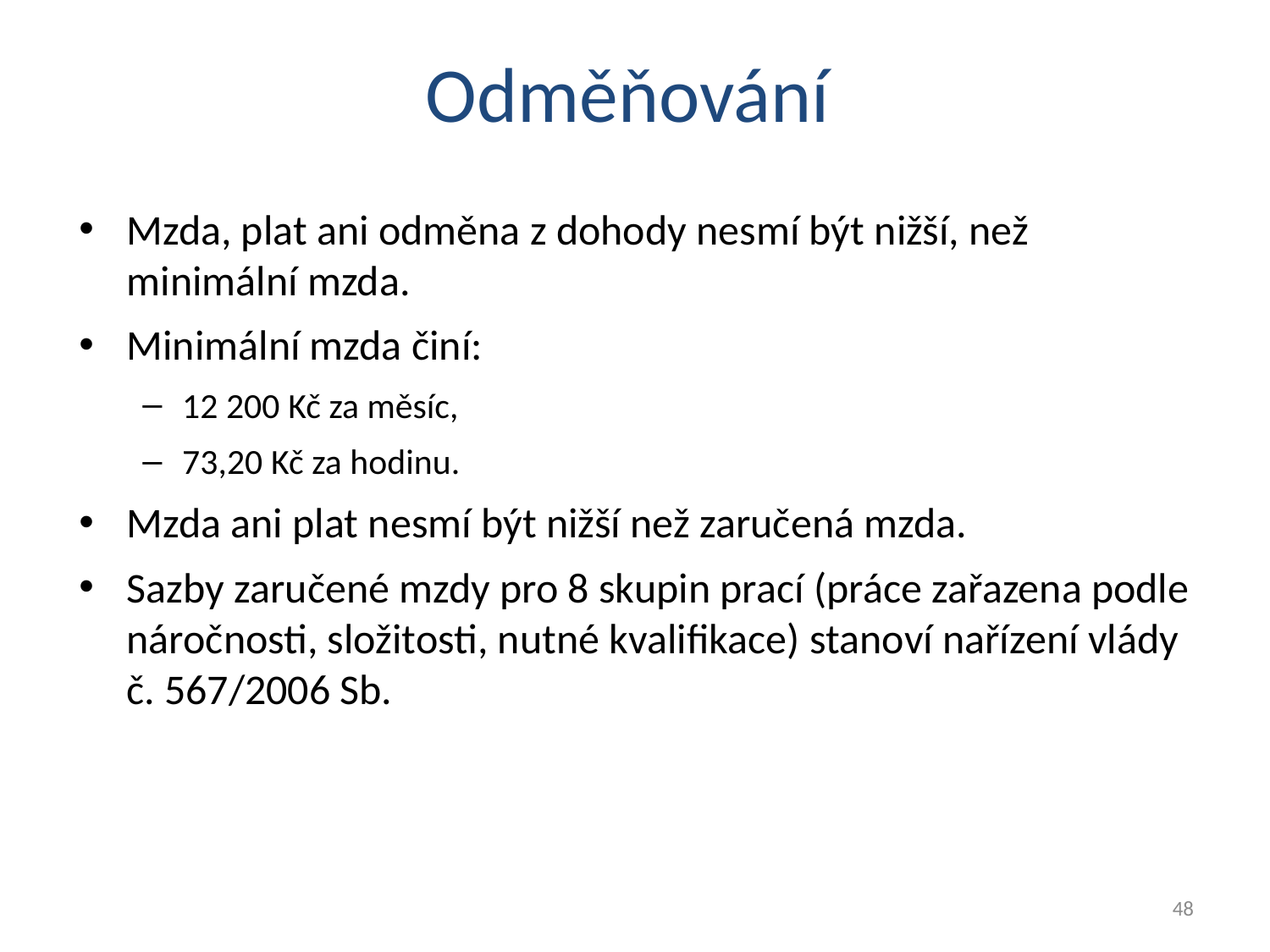

Odměňování
Mzda, plat ani odměna z dohody nesmí být nižší, než minimální mzda.
Minimální mzda činí:
12 200 Kč za měsíc,
73,20 Kč za hodinu.
Mzda ani plat nesmí být nižší než zaručená mzda.
Sazby zaručené mzdy pro 8 skupin prací (práce zařazena podle náročnosti, složitosti, nutné kvalifikace) stanoví nařízení vlády č. 567/2006 Sb.
48